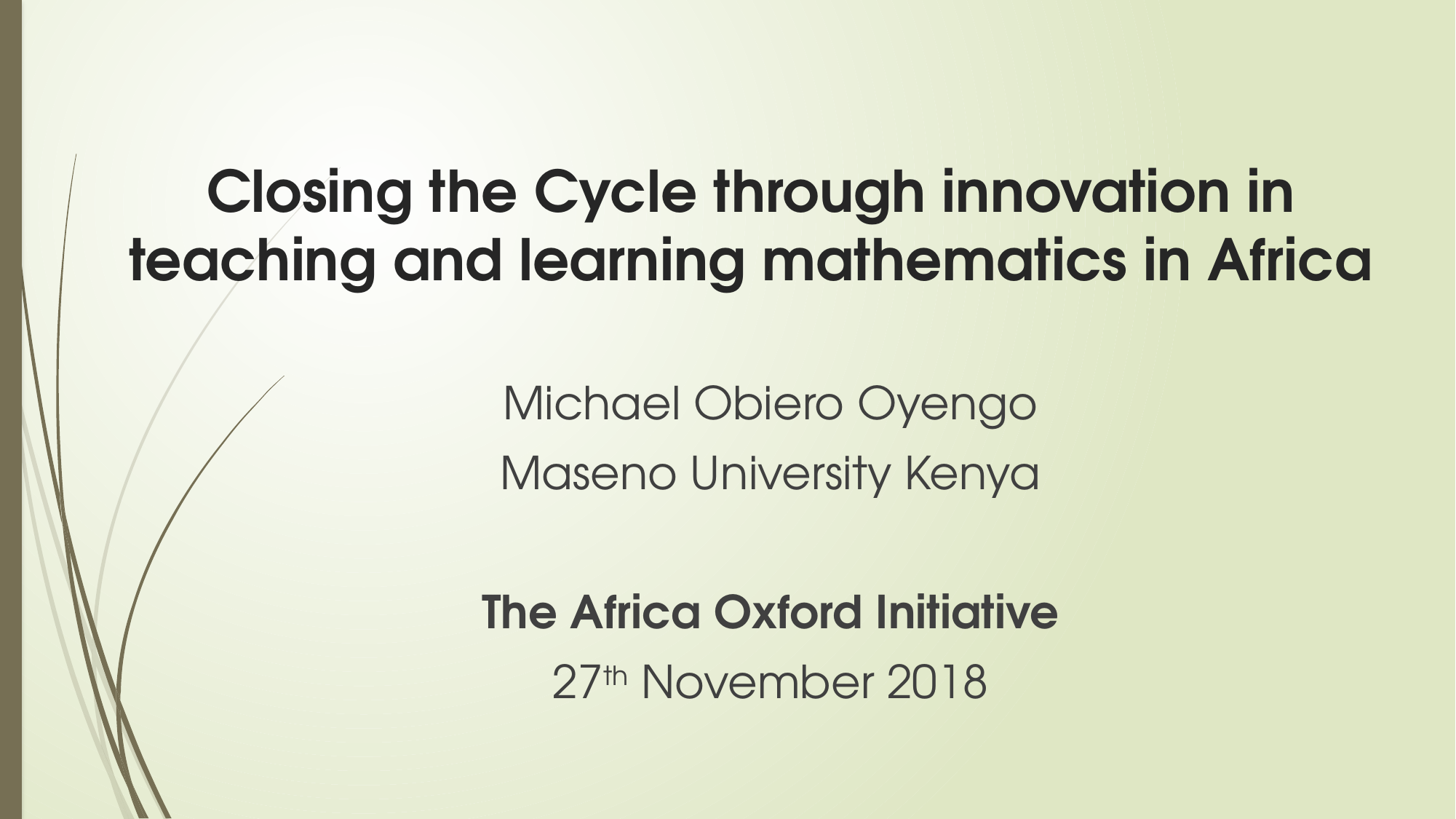

Closing the Cycle through innovation in teaching and learning mathematics in Africa
Michael Obiero Oyengo
Maseno University Kenya

The Africa Oxford Initiative
27th November 2018